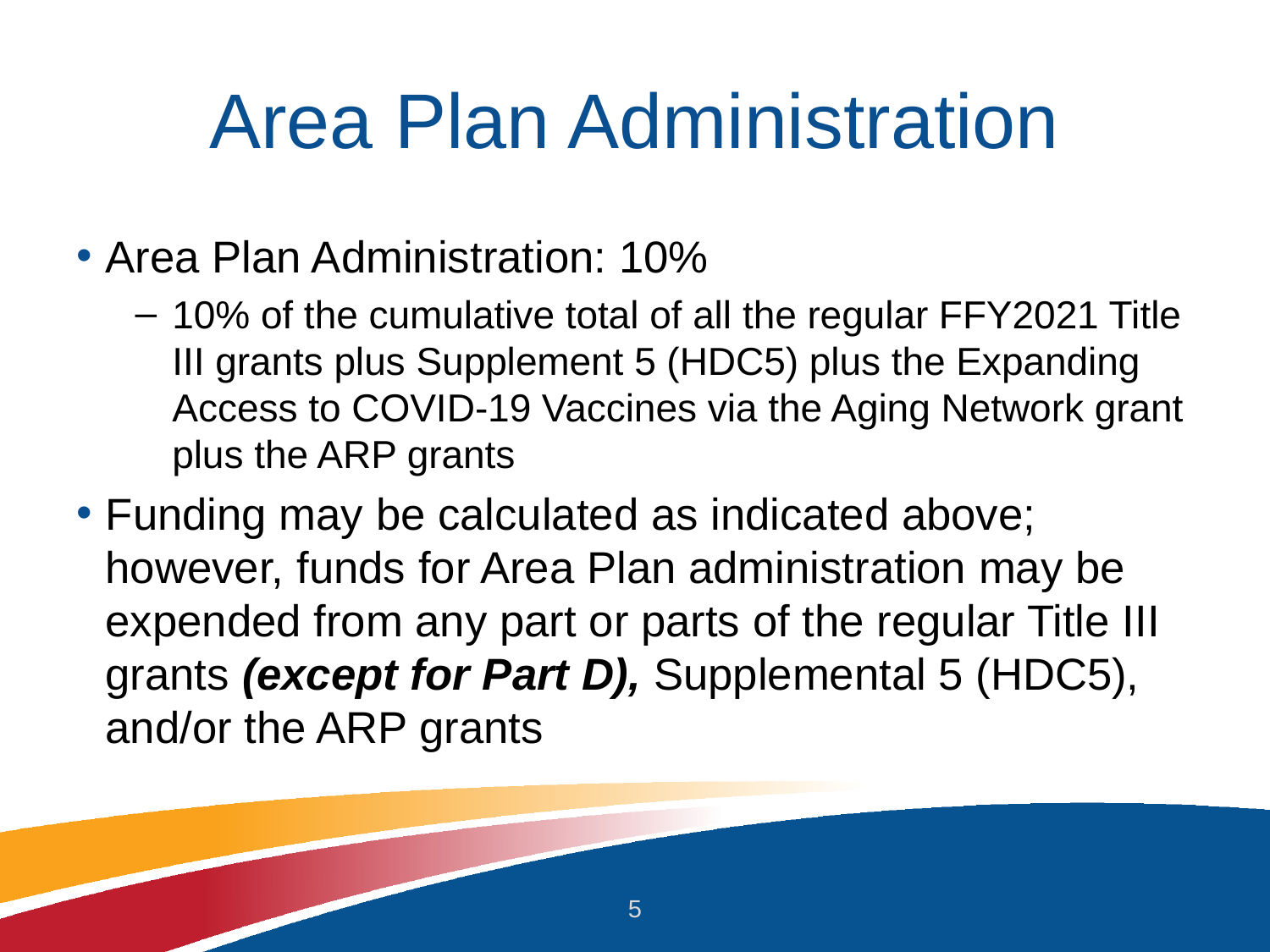

# Area Plan Administration
Area Plan Administration: 10%
10% of the cumulative total of all the regular FFY2021 Title III grants plus Supplement 5 (HDC5) plus the Expanding Access to COVID-19 Vaccines via the Aging Network grant plus the ARP grants
Funding may be calculated as indicated above; however, funds for Area Plan administration may be expended from any part or parts of the regular Title III grants (except for Part D), Supplemental 5 (HDC5), and/or the ARP grants

5